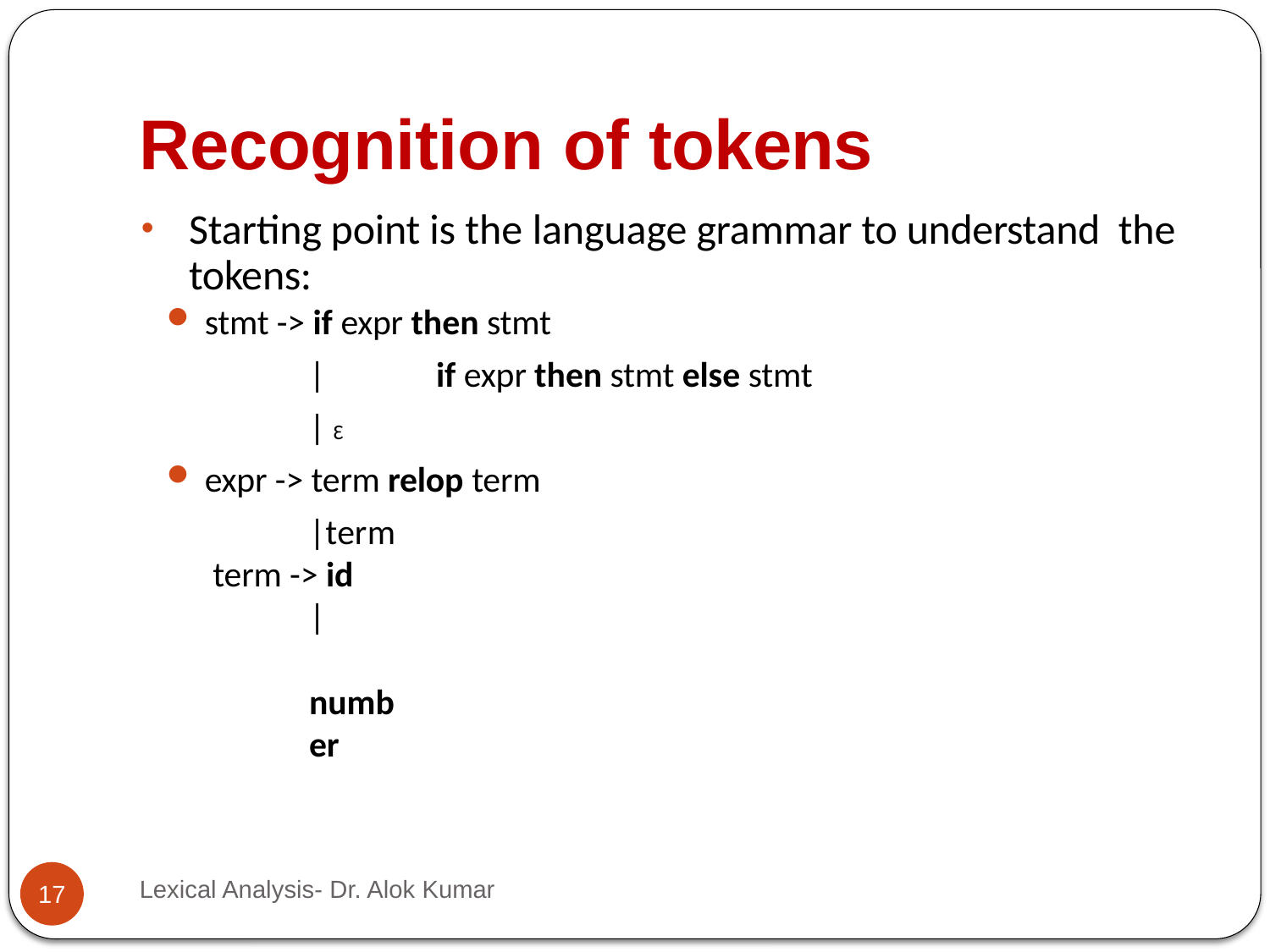

# Recognition of tokens
Starting point is the language grammar to understand  the tokens:
stmt -> if expr then stmt
	|	if expr then stmt else stmt
	| Ɛ
expr -> term relop term
|term  term -> id
	|	number

Lexical Analysis- Dr. Alok Kumar
17